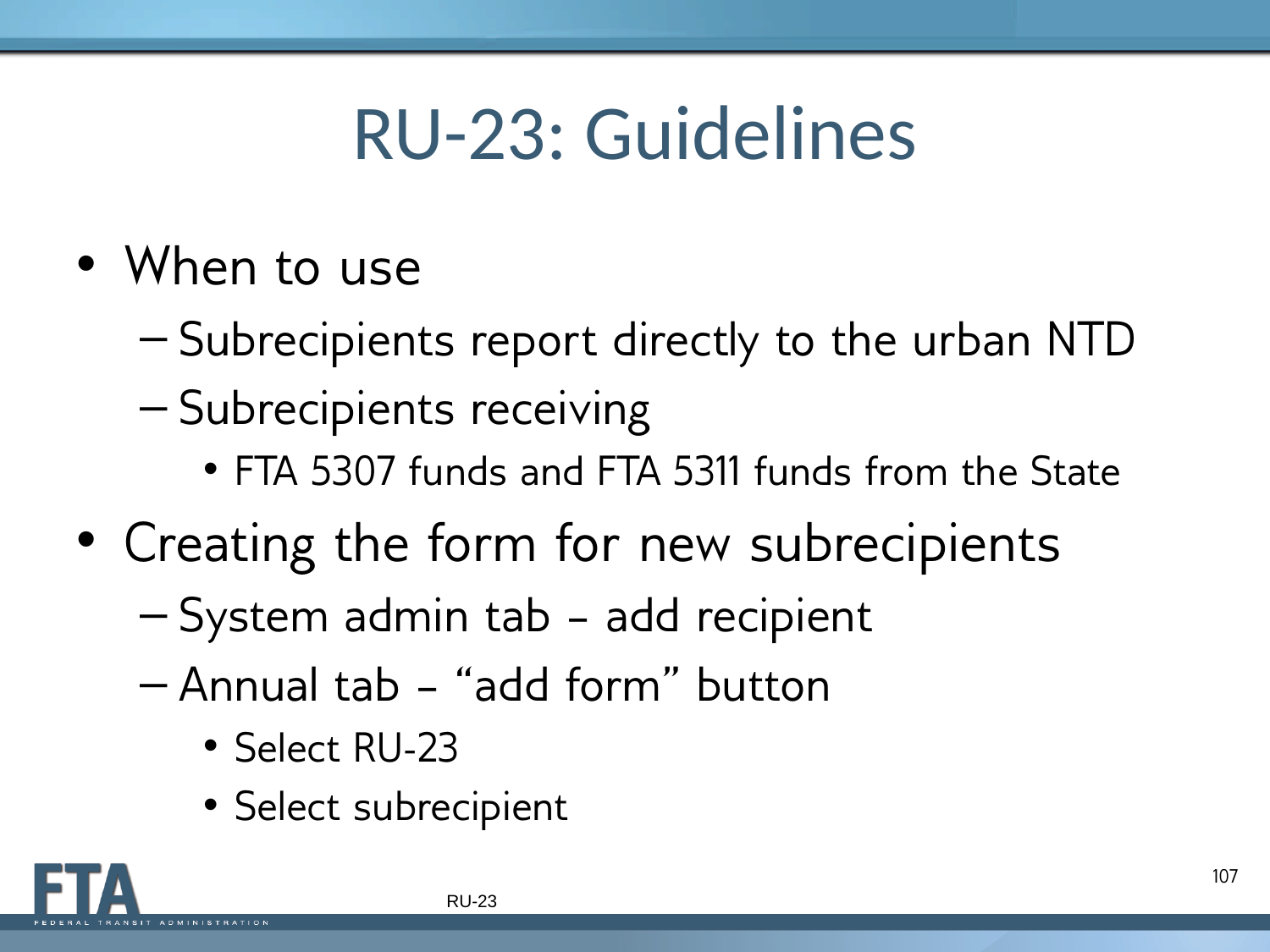

# RU-23: Guidelines
When to use
Subrecipients report directly to the urban NTD
Subrecipients receiving
FTA 5307 funds and FTA 5311 funds from the State
Creating the form for new subrecipients
System admin tab – add recipient
Annual tab – “add form” button
Select RU-23
Select subrecipient

107
RU-23